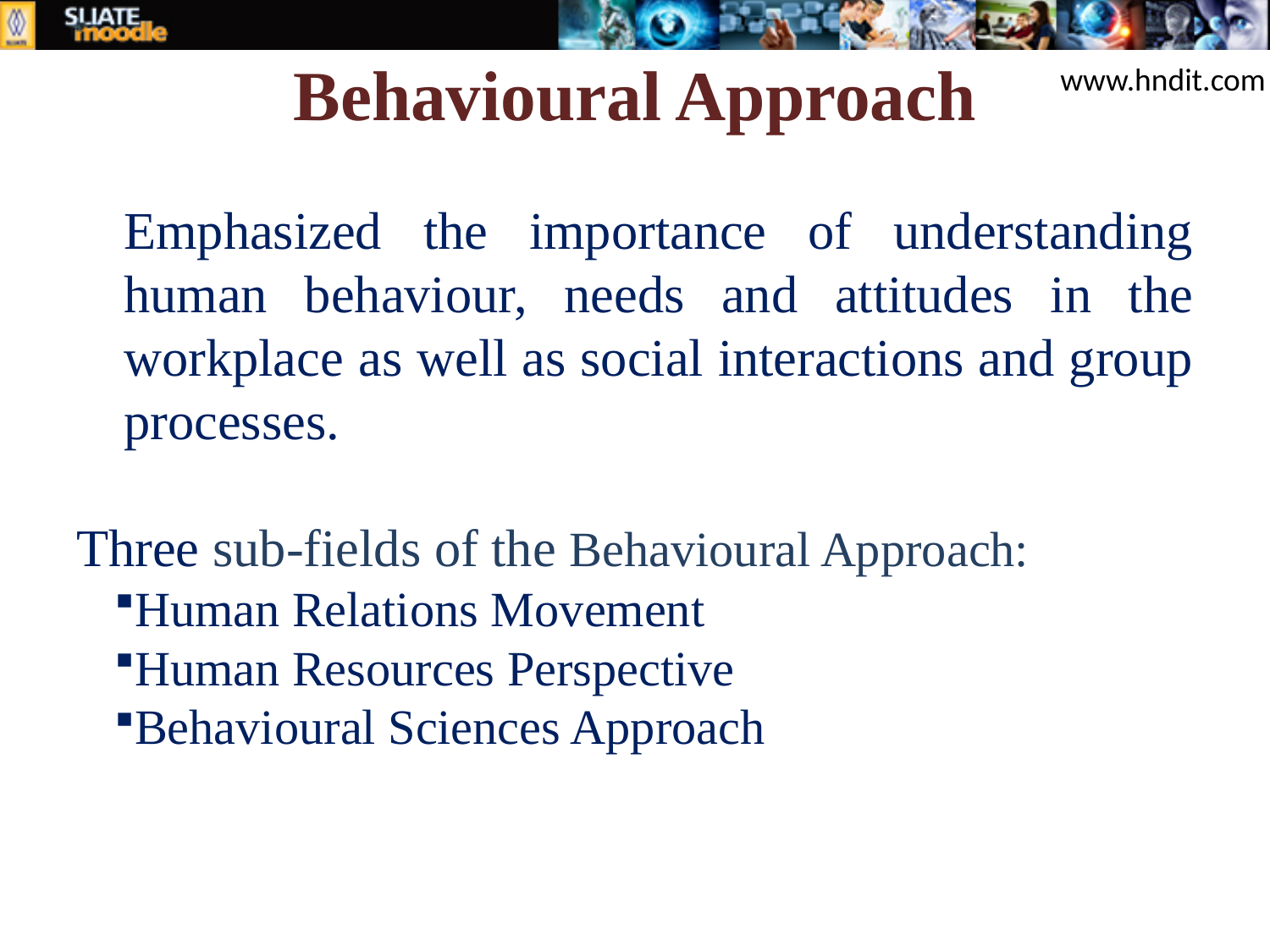

# Behavioural Approach
www.hndit.com
Emphasized the importance of understanding human behaviour, needs and attitudes in the workplace as well as social interactions and group processes.

Three sub-fields of the Behavioural Approach:
Human Relations Movement
Human Resources Perspective
Behavioural Sciences Approach